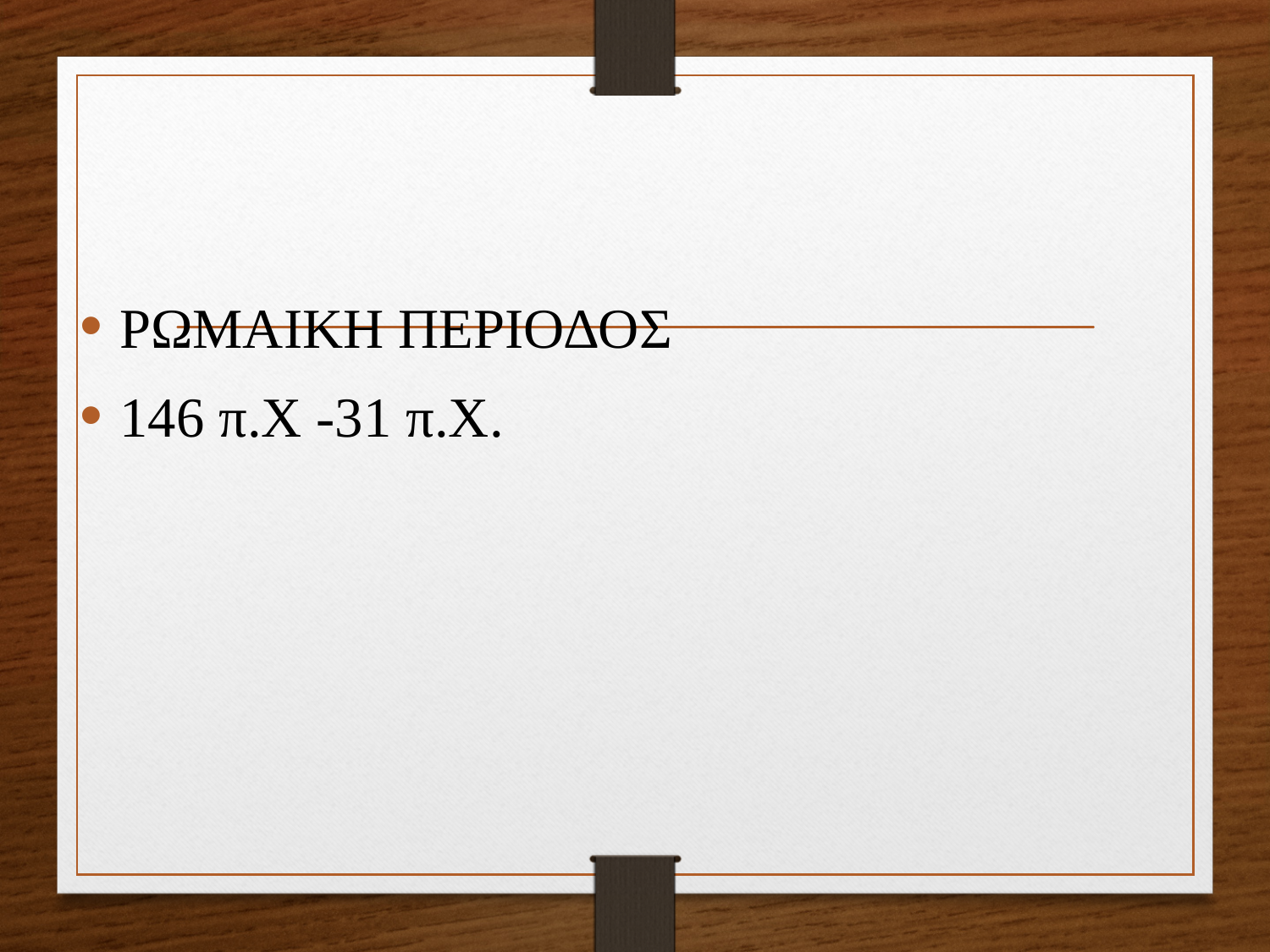

#
ΡΩΜΑΙΚΗ ΠΕΡΙΟΔΟΣ
146 π.Χ -31 π.Χ.